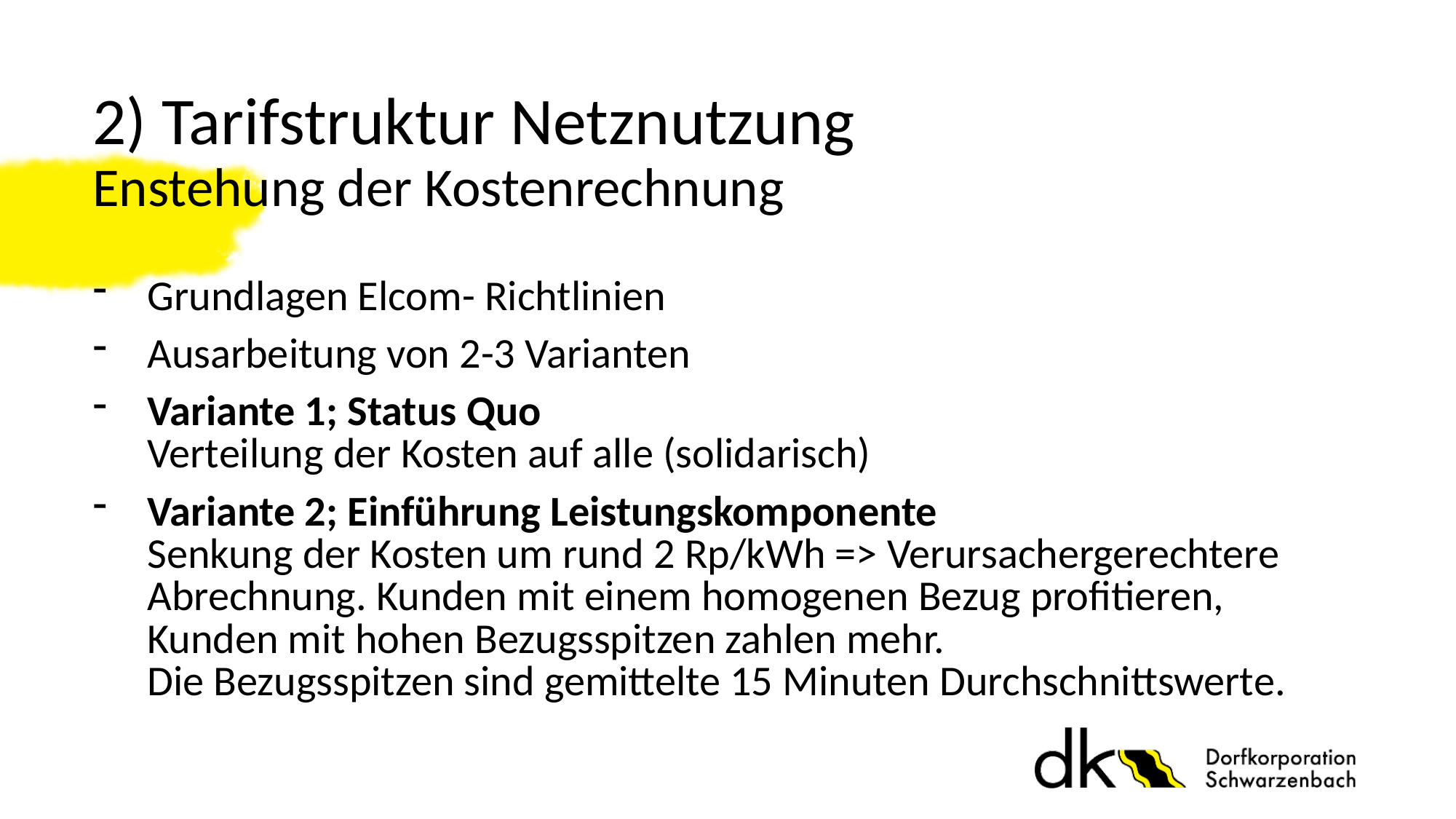

# 2) Tarifstruktur Netznutzung Enstehung der Kostenrechnung
Grundlagen Elcom- Richtlinien
Ausarbeitung von 2-3 Varianten
Variante 1; Status Quo
Verteilung der Kosten auf alle (solidarisch)
Variante 2; Einführung Leistungskomponente
Senkung der Kosten um rund 2 Rp/kWh => Verursachergerechtere Abrechnung. Kunden mit einem homogenen Bezug profitieren, Kunden mit hohen Bezugsspitzen zahlen mehr.
Die Bezugsspitzen sind gemittelte 15 Minuten Durchschnittswerte.